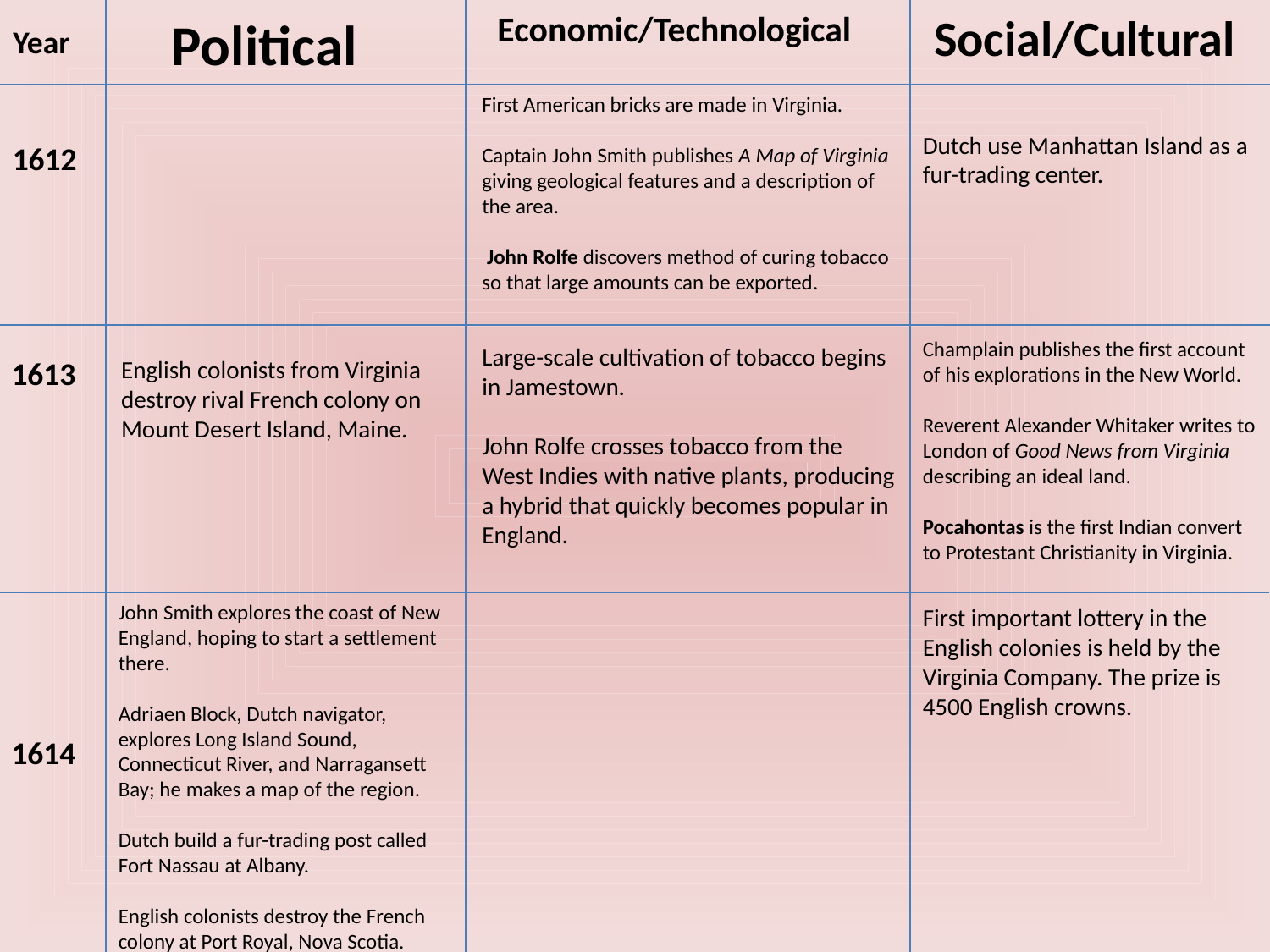

Political
Economic/Technological
Social/Cultural
Year
First American bricks are made in Virginia.

Captain John Smith publishes A Map of Virginia giving geological features and a description of the area.

 John Rolfe discovers method of curing tobacco so that large amounts can be exported.

Dutch use Manhattan Island as a fur-trading center.

1612
Champlain publishes the first account of his explorations in the New World.

Reverent Alexander Whitaker writes to London of Good News from Virginia describing an ideal land.

Pocahontas is the first Indian convert to Protestant Christianity in Virginia.

Large-scale cultivation of tobacco begins in Jamestown.

John Rolfe crosses tobacco from the West Indies with native plants, producing a hybrid that quickly becomes popular in England.

1613
English colonists from Virginia destroy rival French colony on Mount Desert Island, Maine.

John Smith explores the coast of New England, hoping to start a settlement there.

Adriaen Block, Dutch navigator, explores Long Island Sound, Connecticut River, and Narragansett Bay; he makes a map of the region.

Dutch build a fur-trading post called Fort Nassau at Albany.

English colonists destroy the French colony at Port Royal, Nova Scotia.

First important lottery in the English colonies is held by the Virginia Company. The prize is
4500 English crowns.

1614